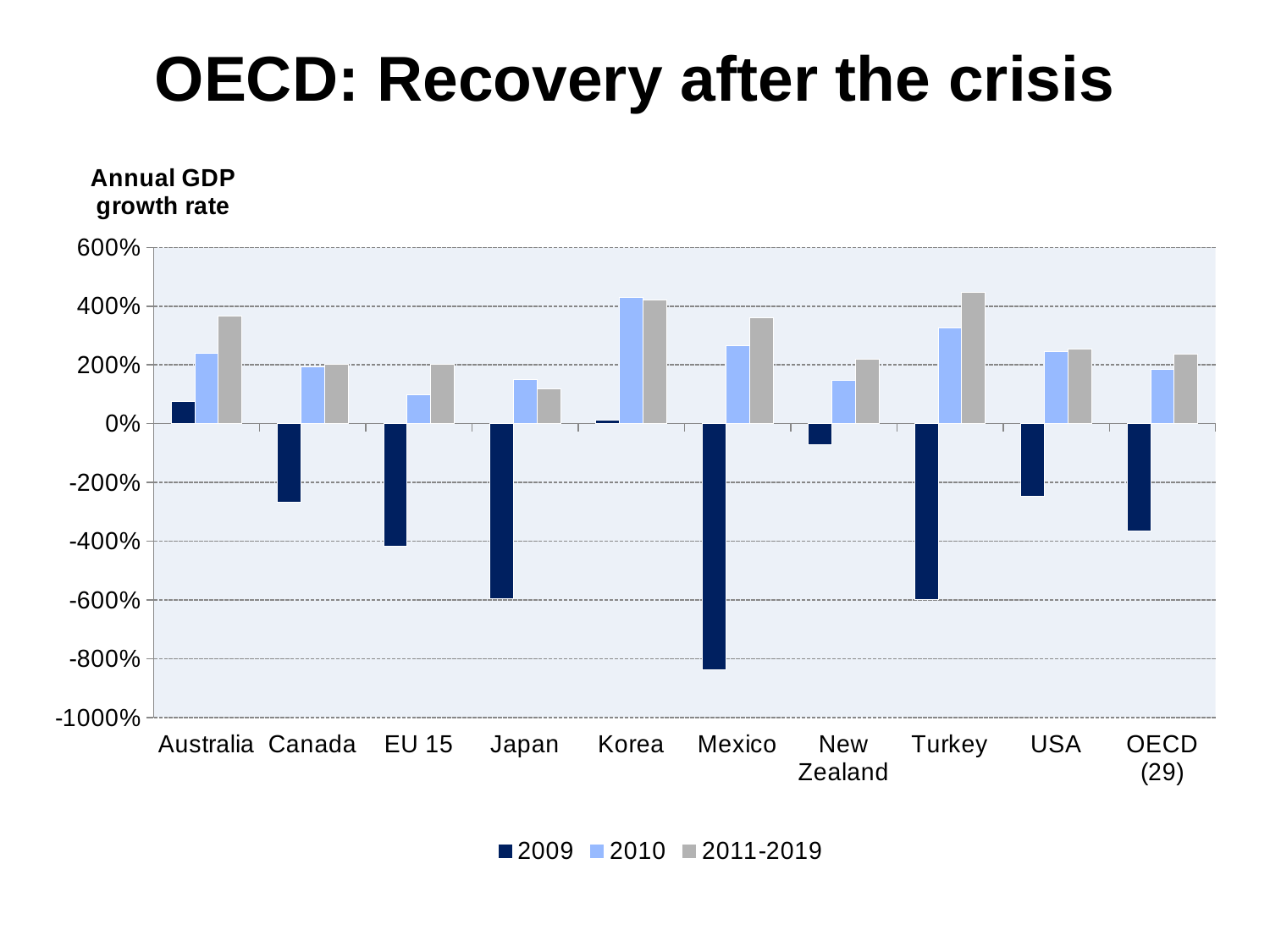

# OECD: Recovery after the crisis

### Chart

| Category | 2009 | 2010 | 2011-2019 |
|---|---|---|---|
| Australia | 0.750910395857364 | 2.407022531640528 | 3.660284906750084 |
| Canada | -2.686615128759371 | 1.945828593536433 | 2.008323049222088 |
| EU 15 | -4.183541057389338 | 0.995032633296413 | 2.024084110228235 |
| Japan | -5.970879588935482 | 1.50213568160942 | 1.180734543578372 |
| Korea | 0.107677393866404 | 4.304698394859218 | 4.204651538005446 |
| Mexico | -8.384308447131712 | 2.645459802263194 | 3.5957415850925 |
| New Zealand | -0.713239222662206 | 1.466890354950734 | 2.197381220296845 |
| Turkey | -5.976031757695472 | 3.24664246152712 | 4.464799551016148 |
| USA | -2.482385383776917 | 2.442255317330236 | 2.537452981618773 |
| OECD (29) | -3.652951905966663 | 1.845939784369581 | 2.367457753875763 |